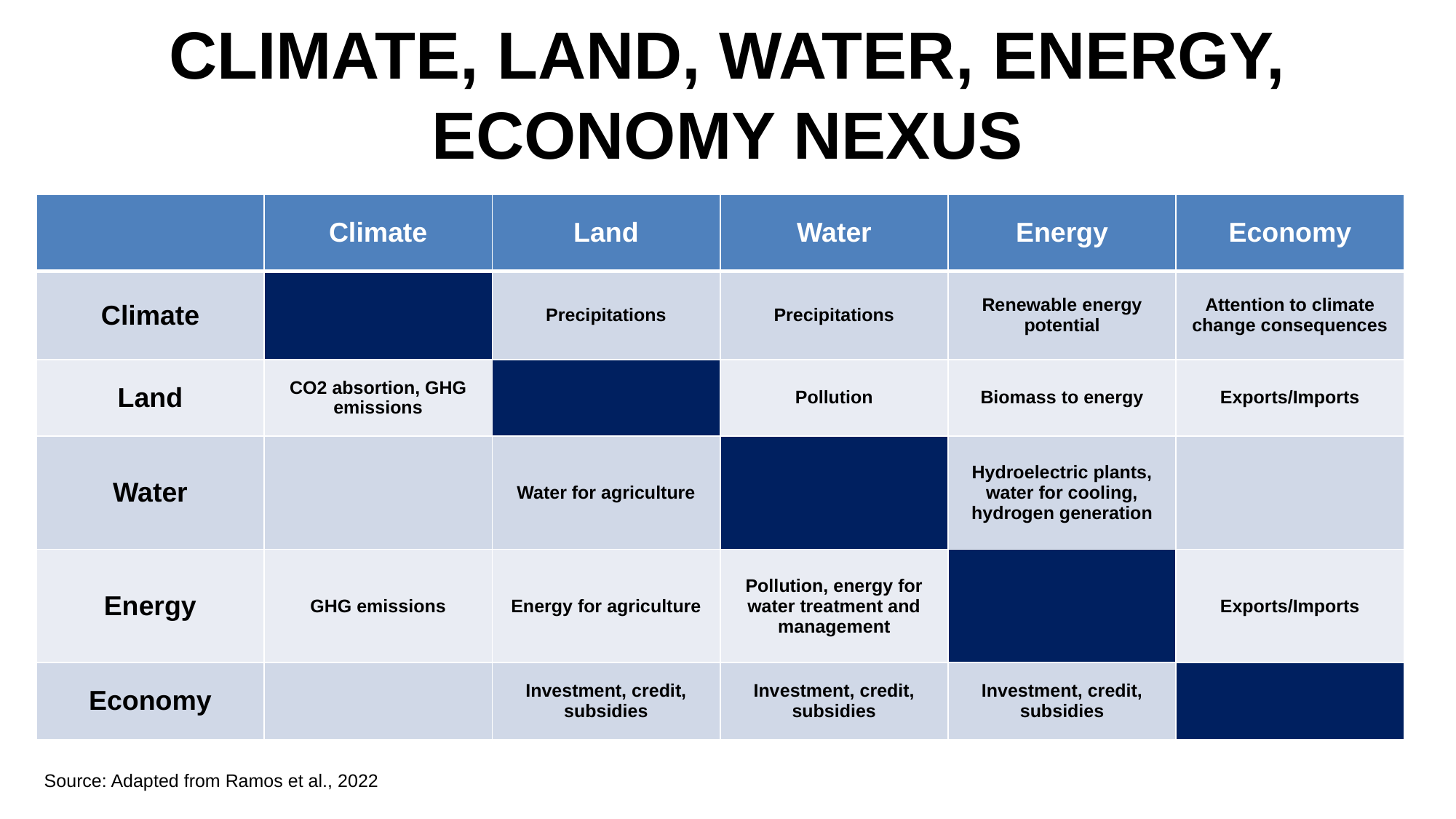

CLIMATE, LAND, WATER, ENERGY, ECONOMY NEXUS
|  | Climate | Land | Water | Energy | Economy |
| --- | --- | --- | --- | --- | --- |
| Climate |  | Precipitations | Precipitations | Renewable energy potential | Attention to climate change consequences |
| Land | CO2 absortion, GHG emissions |  | Pollution | Biomass to energy | Exports/Imports |
| Water |  | Water for agriculture |  | Hydroelectric plants, water for cooling, hydrogen generation |  |
| Energy | GHG emissions | Energy for agriculture | Pollution, energy for water treatment and management |  | Exports/Imports |
| Economy |  | Investment, credit, subsidies | Investment, credit, subsidies | Investment, credit, subsidies |  |
Source: Adapted from Ramos et al., 2022